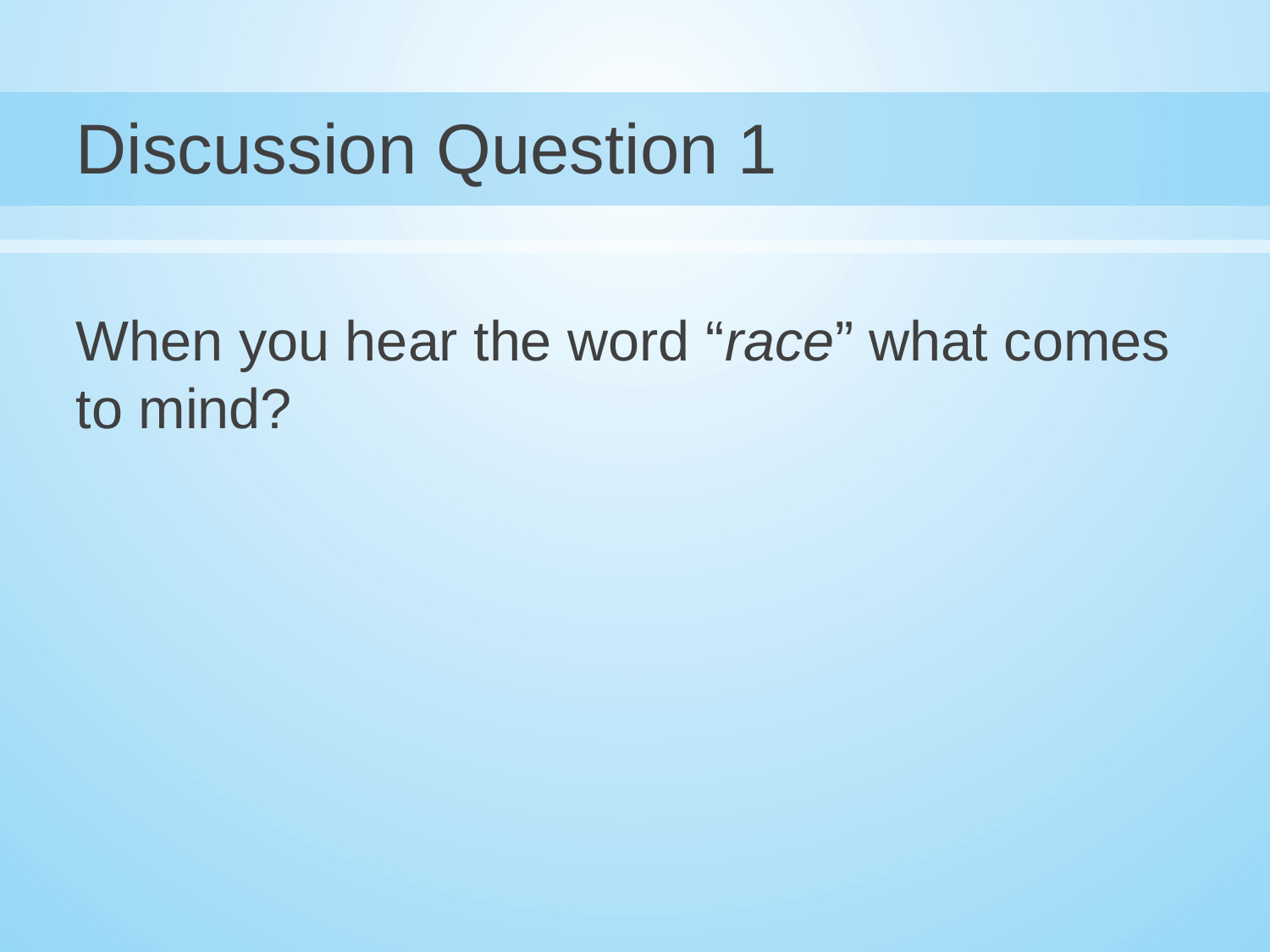

# Discussion Question 1
When you hear the word “race” what comes to mind?